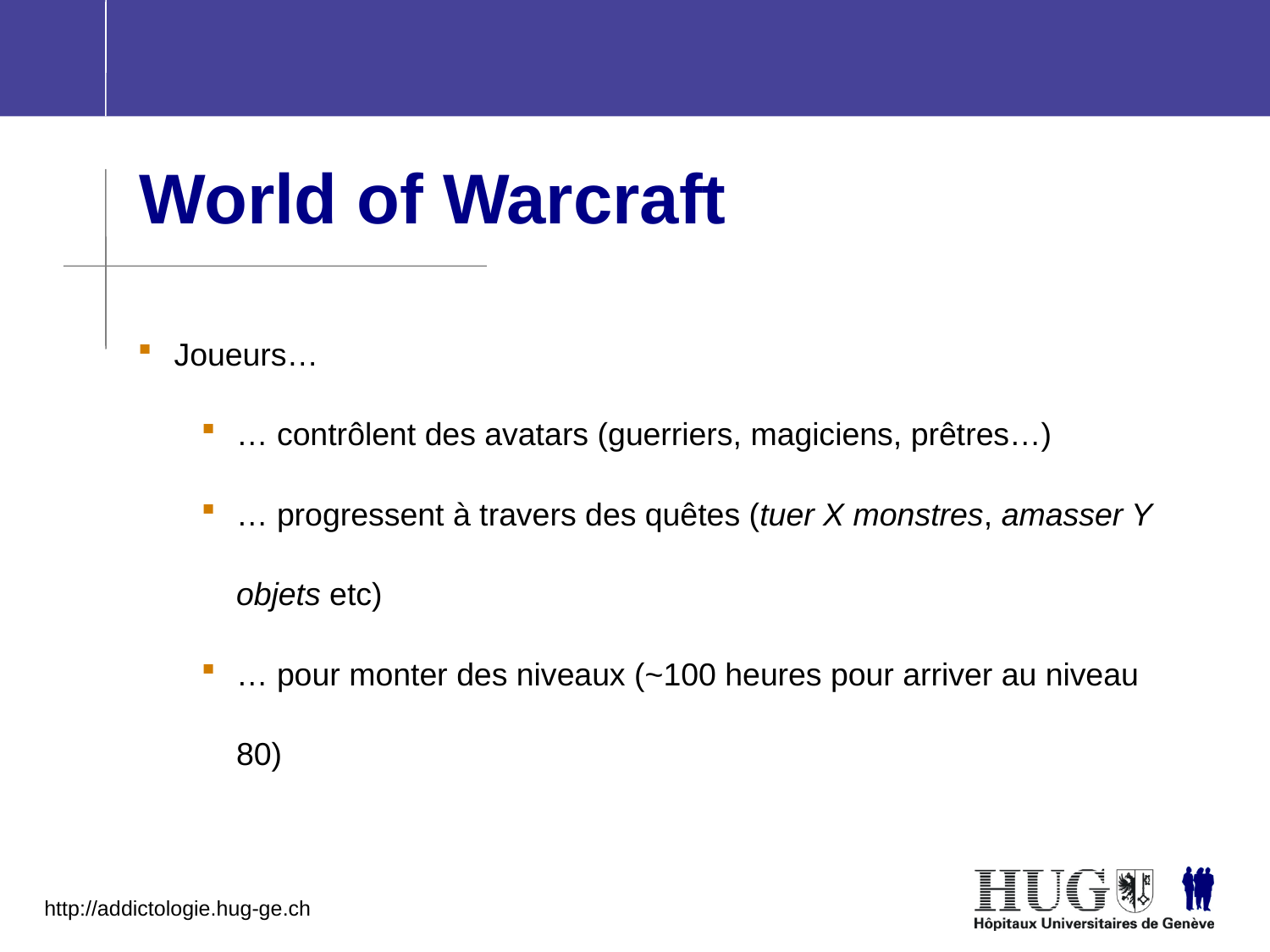

World of Warcraft

Joueurs…
… contrôlent des avatars (guerriers, magiciens, prêtres…)
… progressent à travers des quêtes (tuer X monstres, amasser Y objets etc)
… pour monter des niveaux (~100 heures pour arriver au niveau 80)